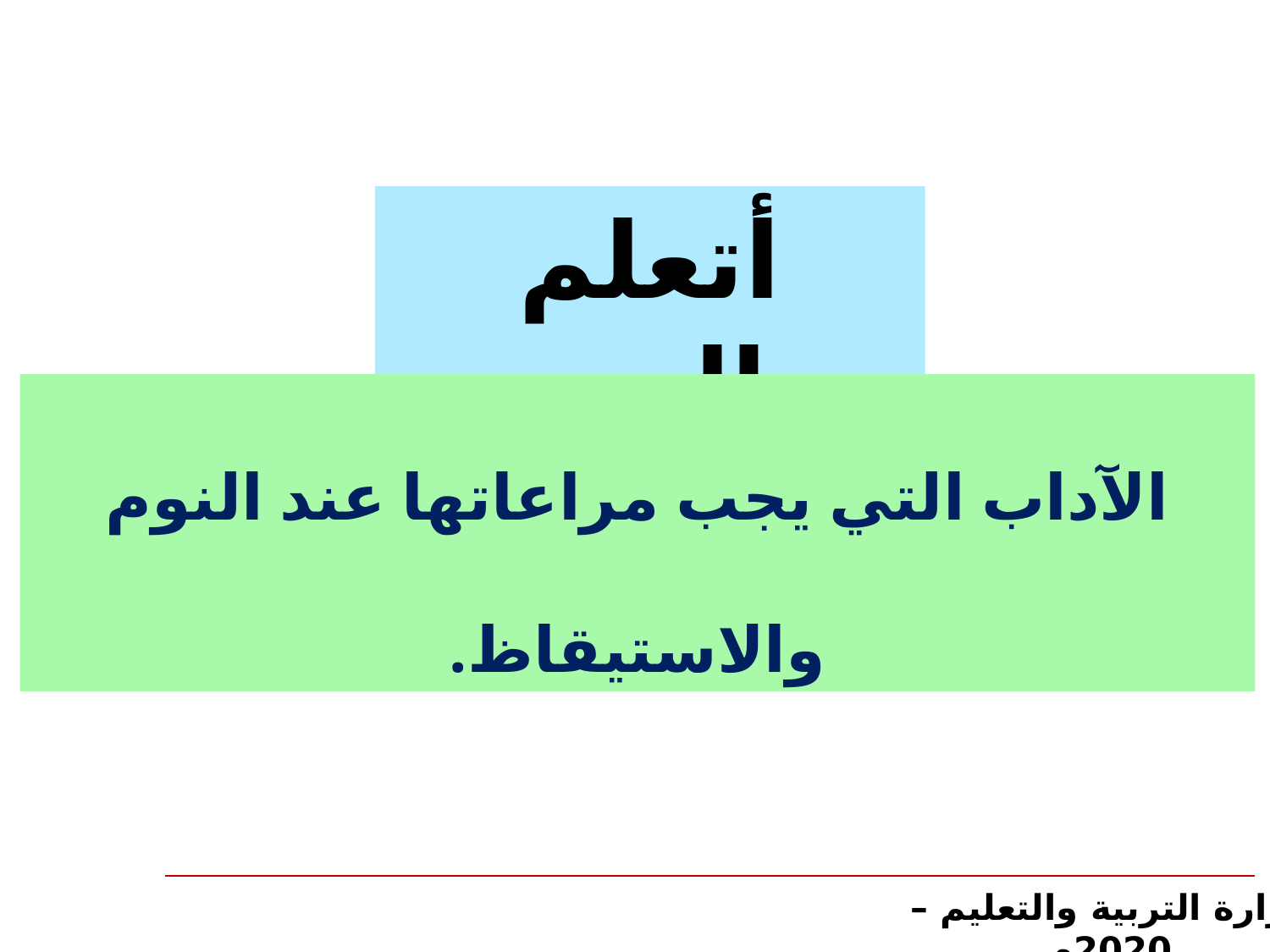

أتعلم اليوم
الآداب التي يجب مراعاتها عند النوم والاستيقاظ.
وزارة التربية والتعليم – 2020م